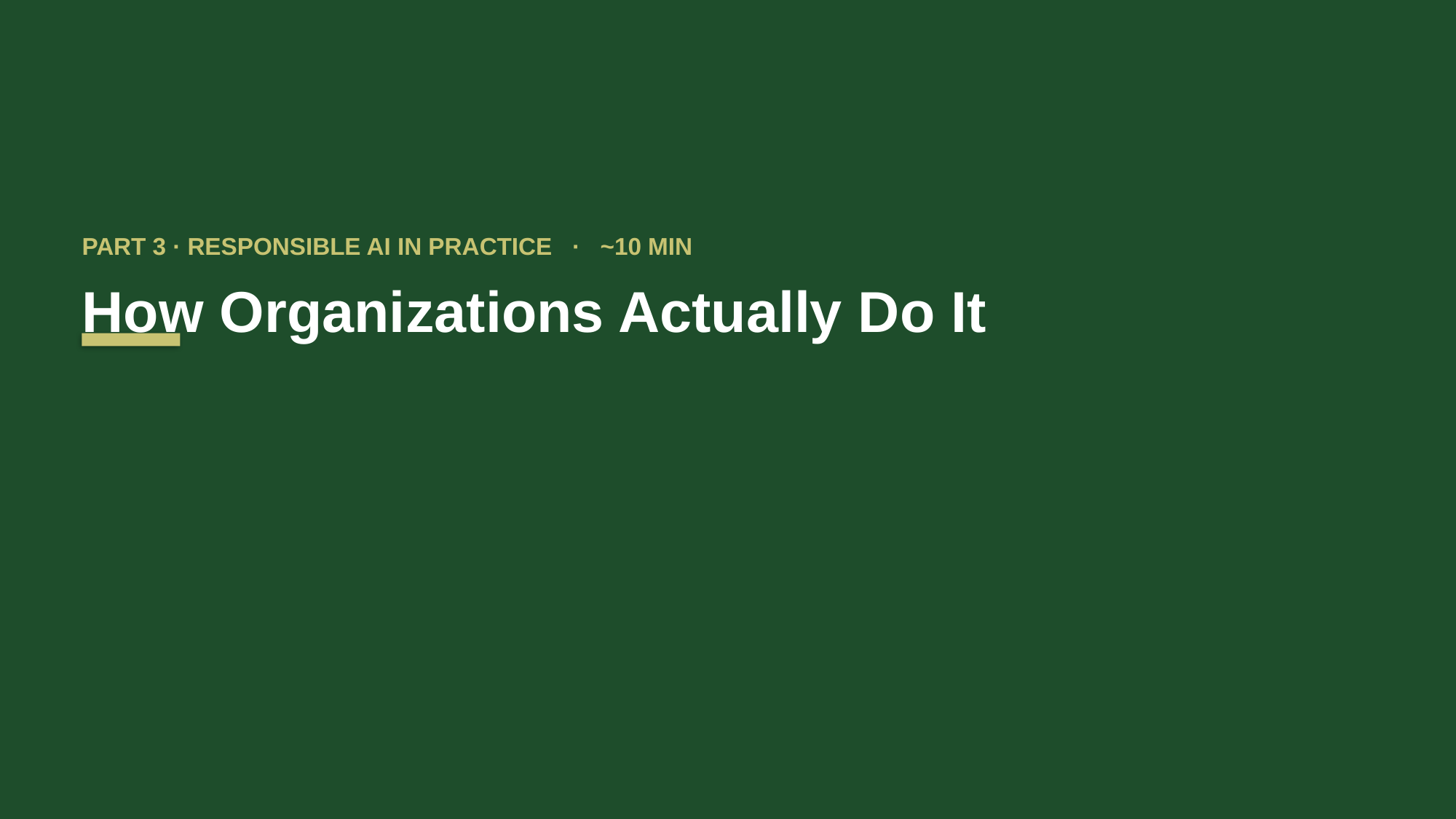

PART 3 · RESPONSIBLE AI IN PRACTICE   ·   ~10 MIN
How Organizations Actually Do It